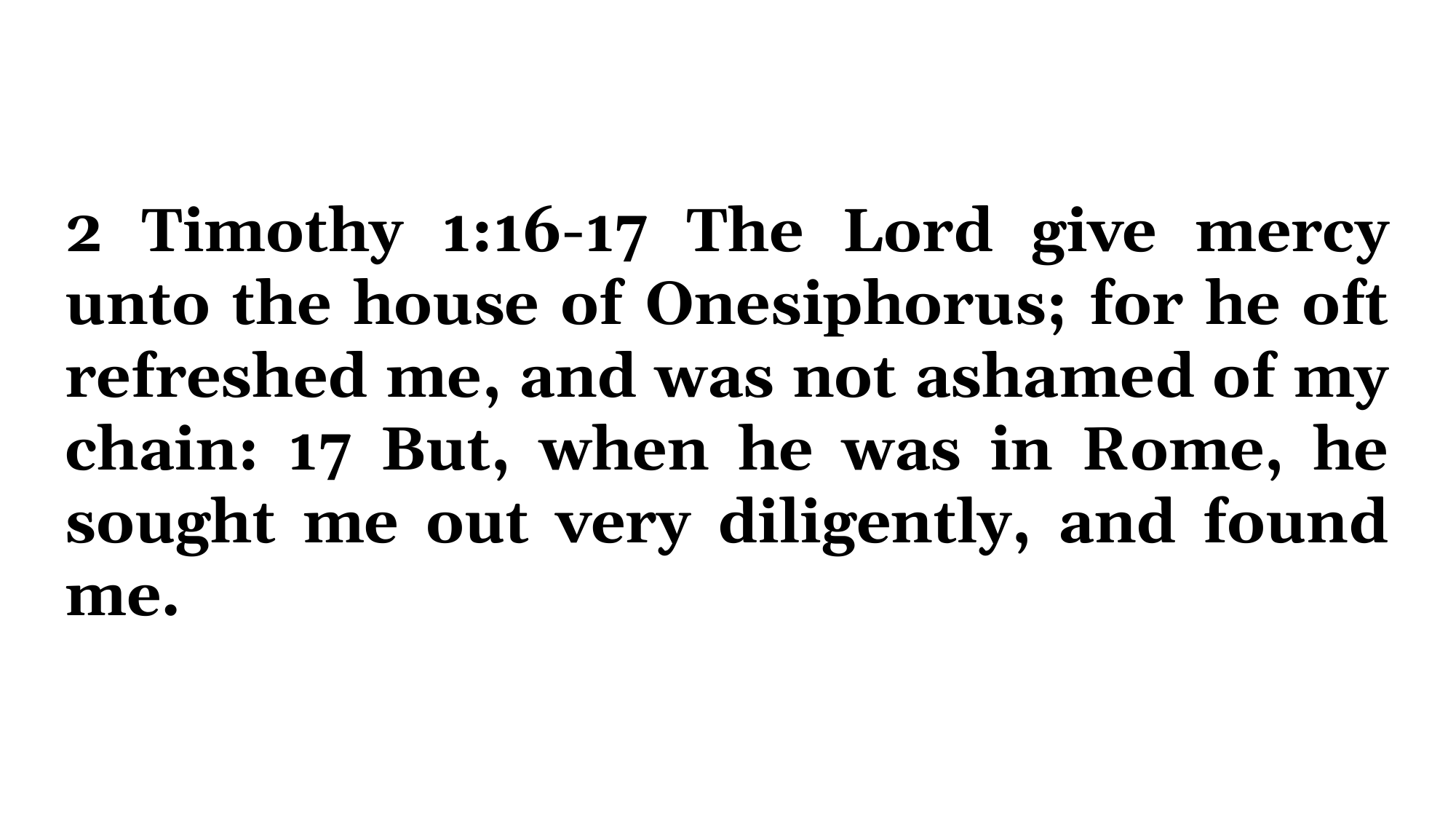

2 Timothy 1:16-17 The Lord give mercy unto the house of Onesiphorus; for he oft refreshed me, and was not ashamed of my chain: 17 But, when he was in Rome, he sought me out very diligently, and found me.